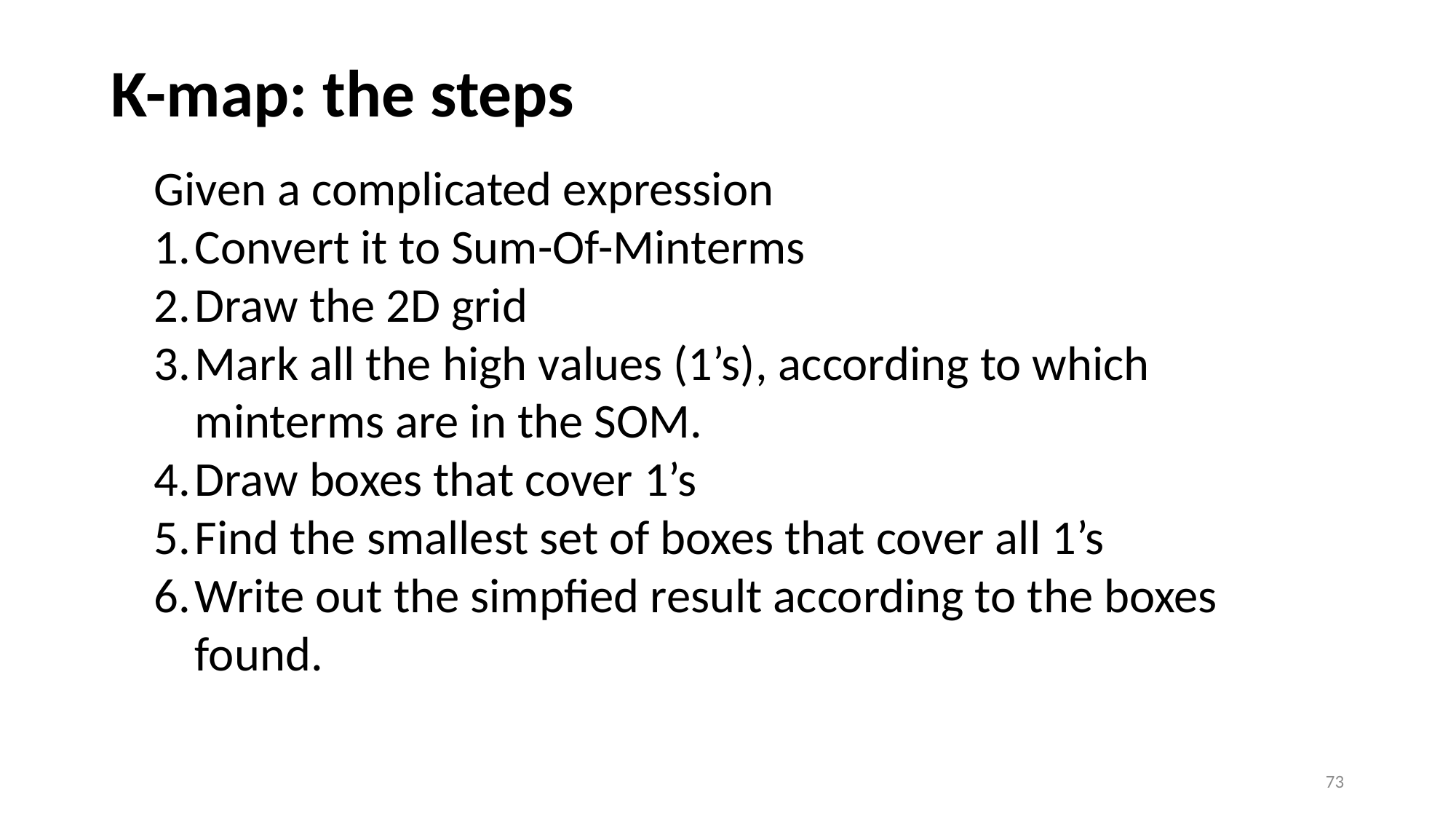

# K-map: the steps
Given a complicated expression
Convert it to Sum-Of-Minterms
Draw the 2D grid
Mark all the high values (1’s), according to which minterms are in the SOM.
Draw boxes that cover 1’s
Find the smallest set of boxes that cover all 1’s
Write out the simpfied result according to the boxes found.
73